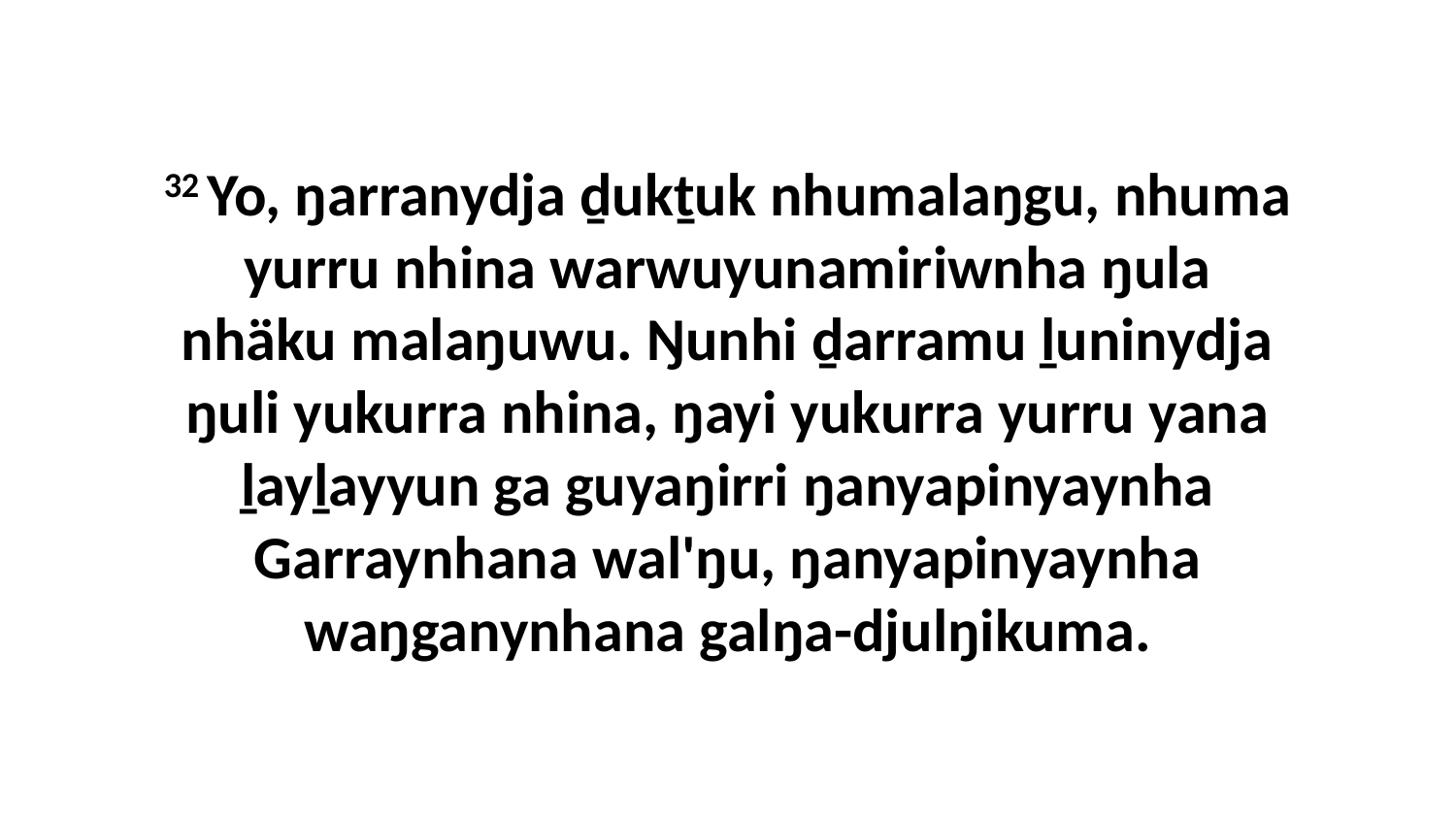

32 Yo, ŋarranydja ḏukṯuk nhumalaŋgu, nhuma yurru nhina warwuyunamiriwnha ŋula nhäku malaŋuwu. Ŋunhi ḏarramu ḻuninydja ŋuli yukurra nhina, ŋayi yukurra yurru yana ḻayḻayyun ga guyaŋirri ŋanyapinyaynha Garraynhana wal'ŋu, ŋanyapinyaynha waŋganynhana galŋa-djulŋikuma.